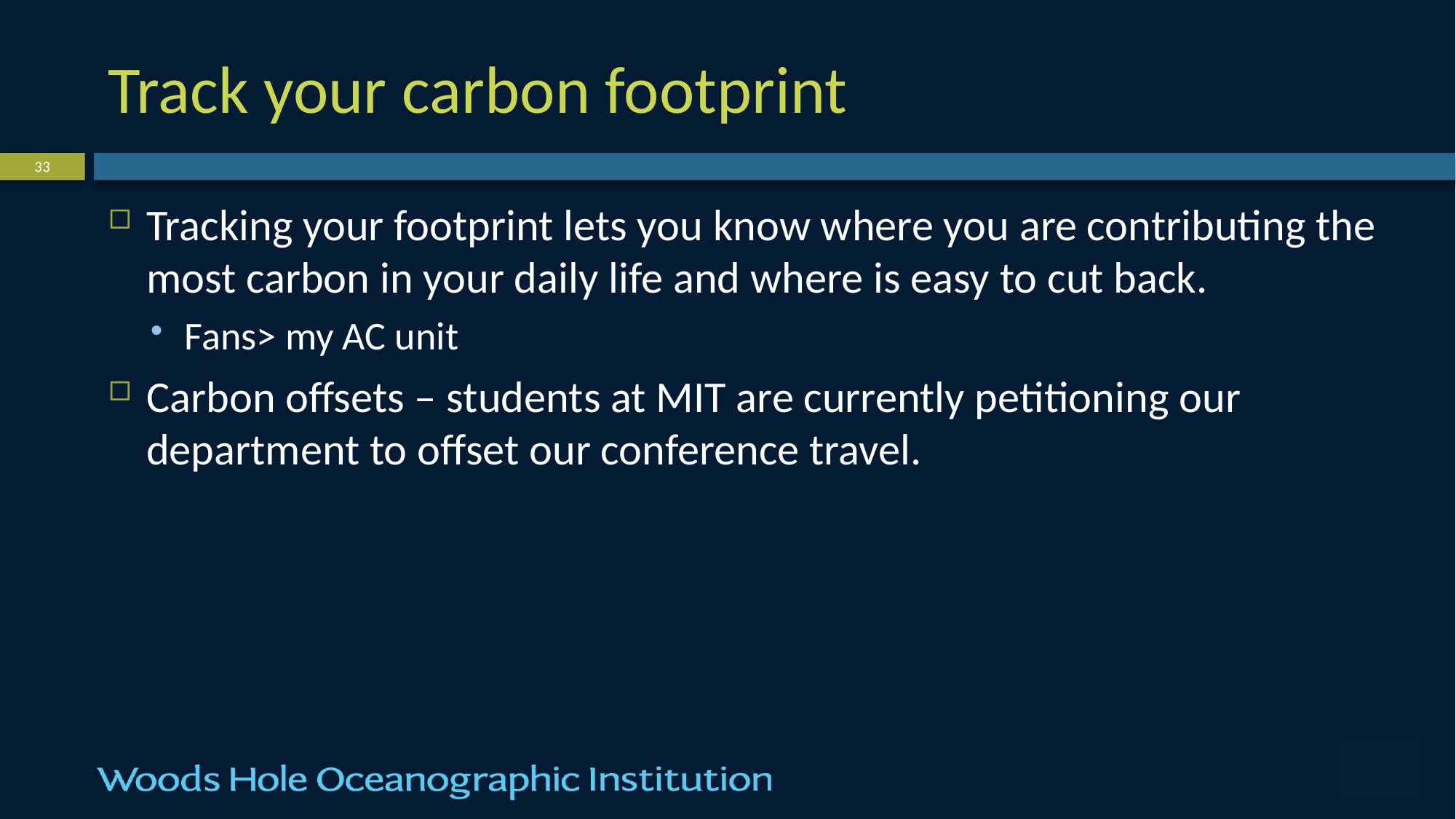

# Track your carbon footprint
Tracking your footprint lets you know where you are contributing the most carbon in your daily life and where is easy to cut back.
Fans> my AC unit
Carbon offsets – students at MIT are currently petitioning our department to offset our conference travel.